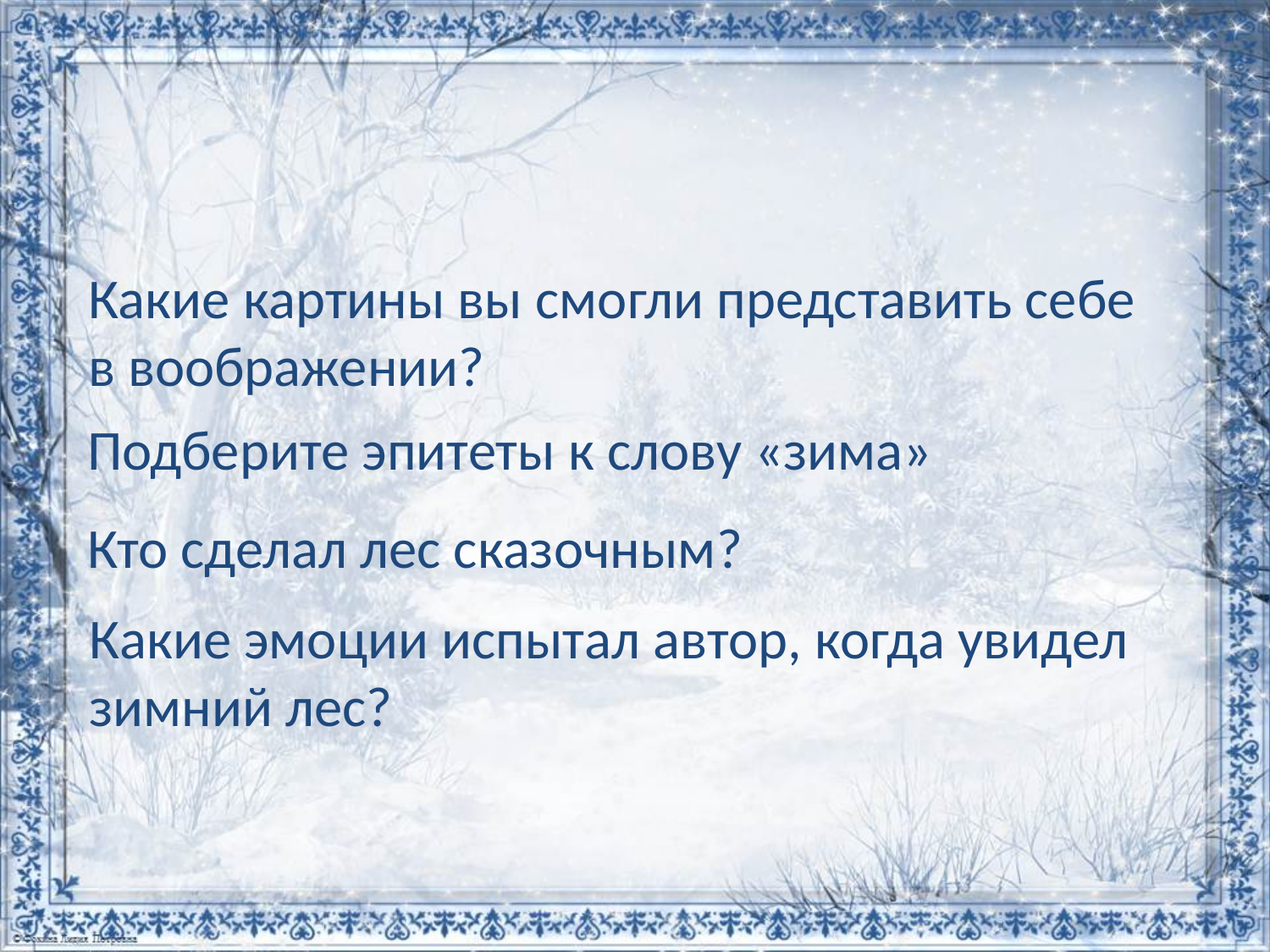

Какие картины вы смогли представить себе в воображении?
Подберите эпитеты к слову «зима»
Кто сделал лес сказочным?
Какие эмоции испытал автор, когда увидел зимний лес?